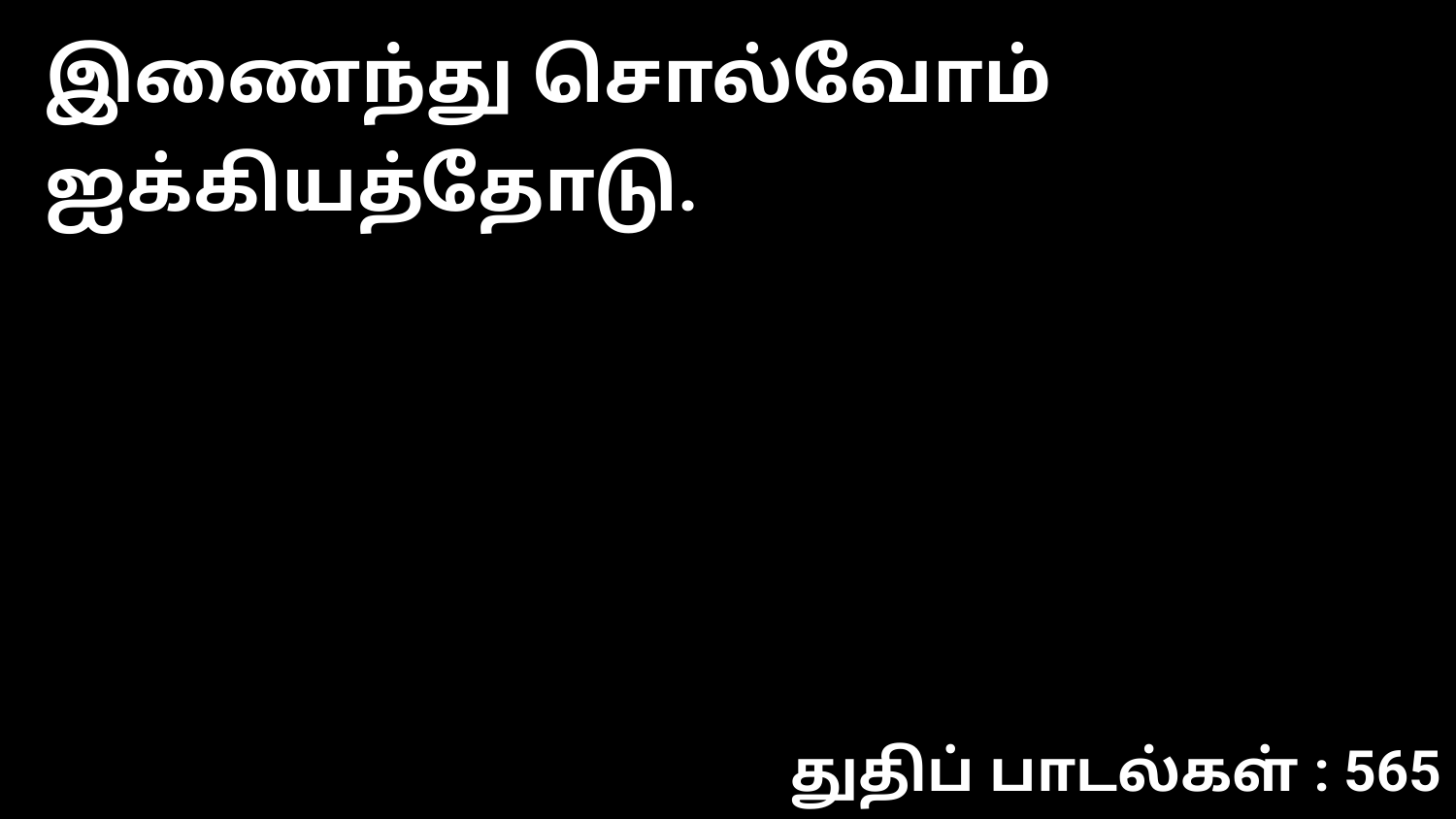

இணைந்து சொல்வோம் ஐக்கியத்தோடு.
துதிப் பாடல்கள் : 565